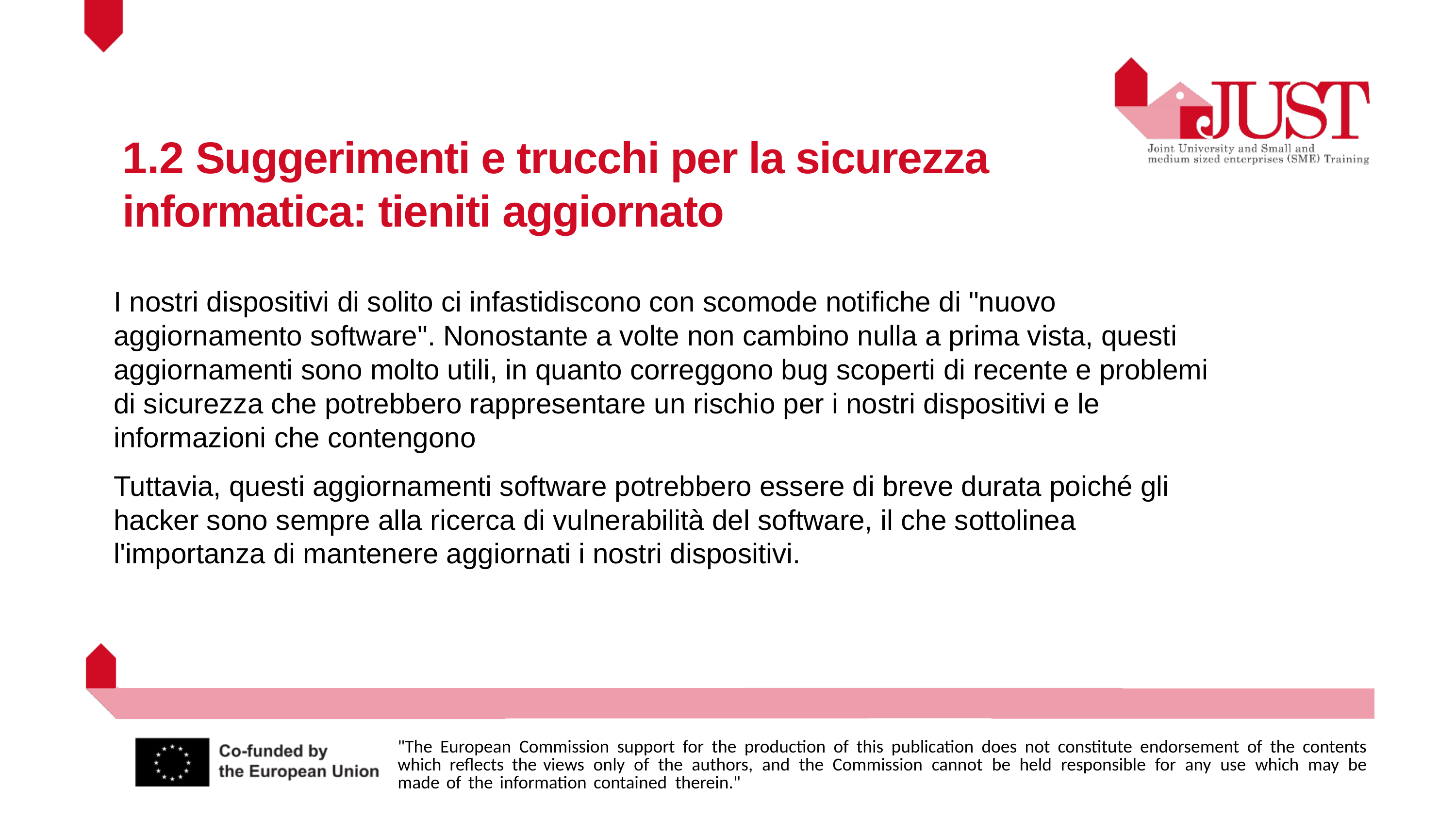

1.2 Suggerimenti e trucchi per la sicurezza informatica: tieniti aggiornato
I nostri dispositivi di solito ci infastidiscono con scomode notifiche di "nuovo aggiornamento software". Nonostante a volte non cambino nulla a prima vista, questi aggiornamenti sono molto utili, in quanto correggono bug scoperti di recente e problemi di sicurezza che potrebbero rappresentare un rischio per i nostri dispositivi e le informazioni che contengono
Tuttavia, questi aggiornamenti software potrebbero essere di breve durata poiché gli hacker sono sempre alla ricerca di vulnerabilità del software, il che sottolinea l'importanza di mantenere aggiornati i nostri dispositivi.